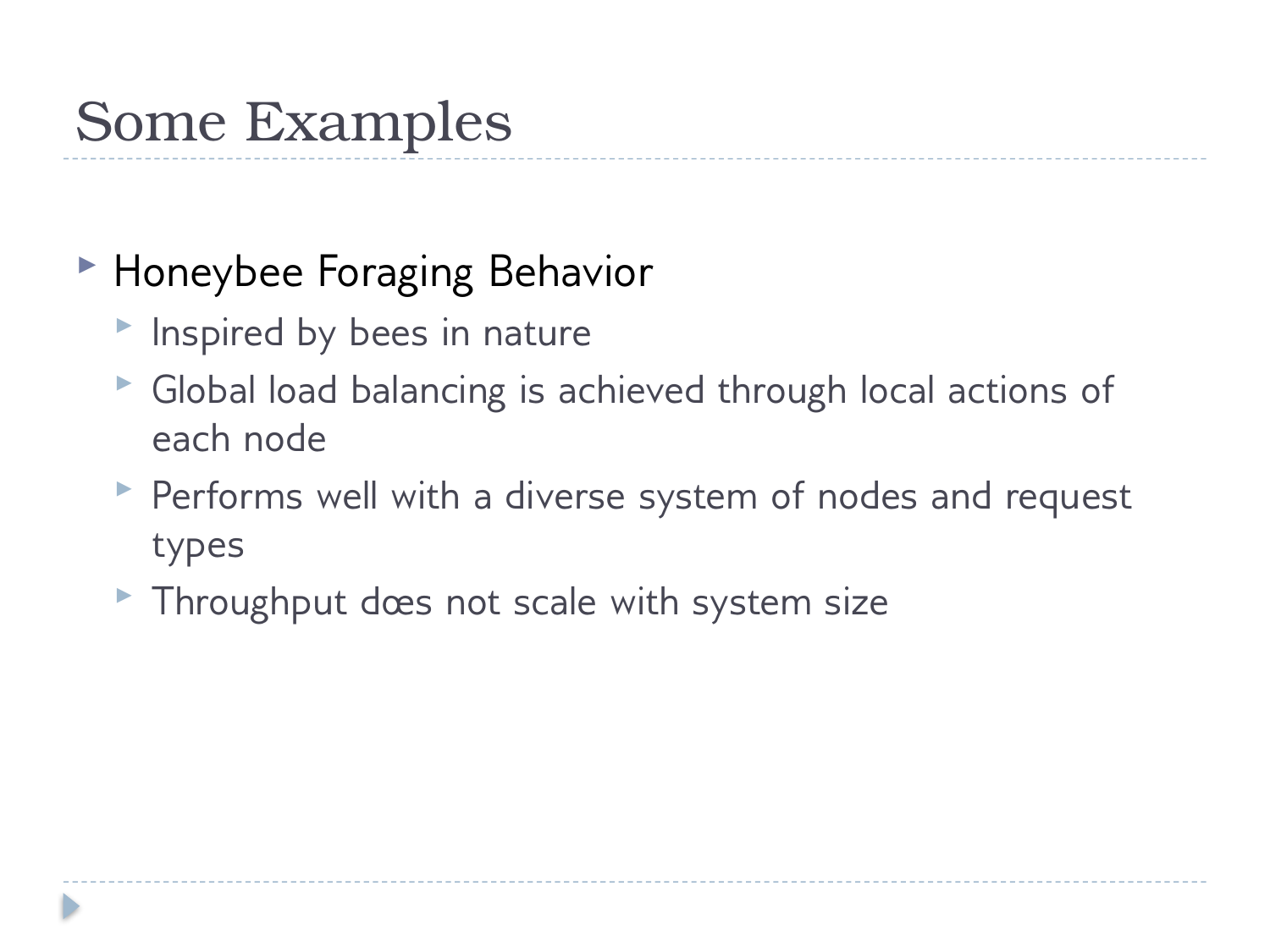

# Some Examples

Honeybee Foraging Behavior
Inspired by bees in nature
Global load balancing is achieved through local actions of each node
Performs well with a diverse system of nodes and request types
Throughput does not scale with system size